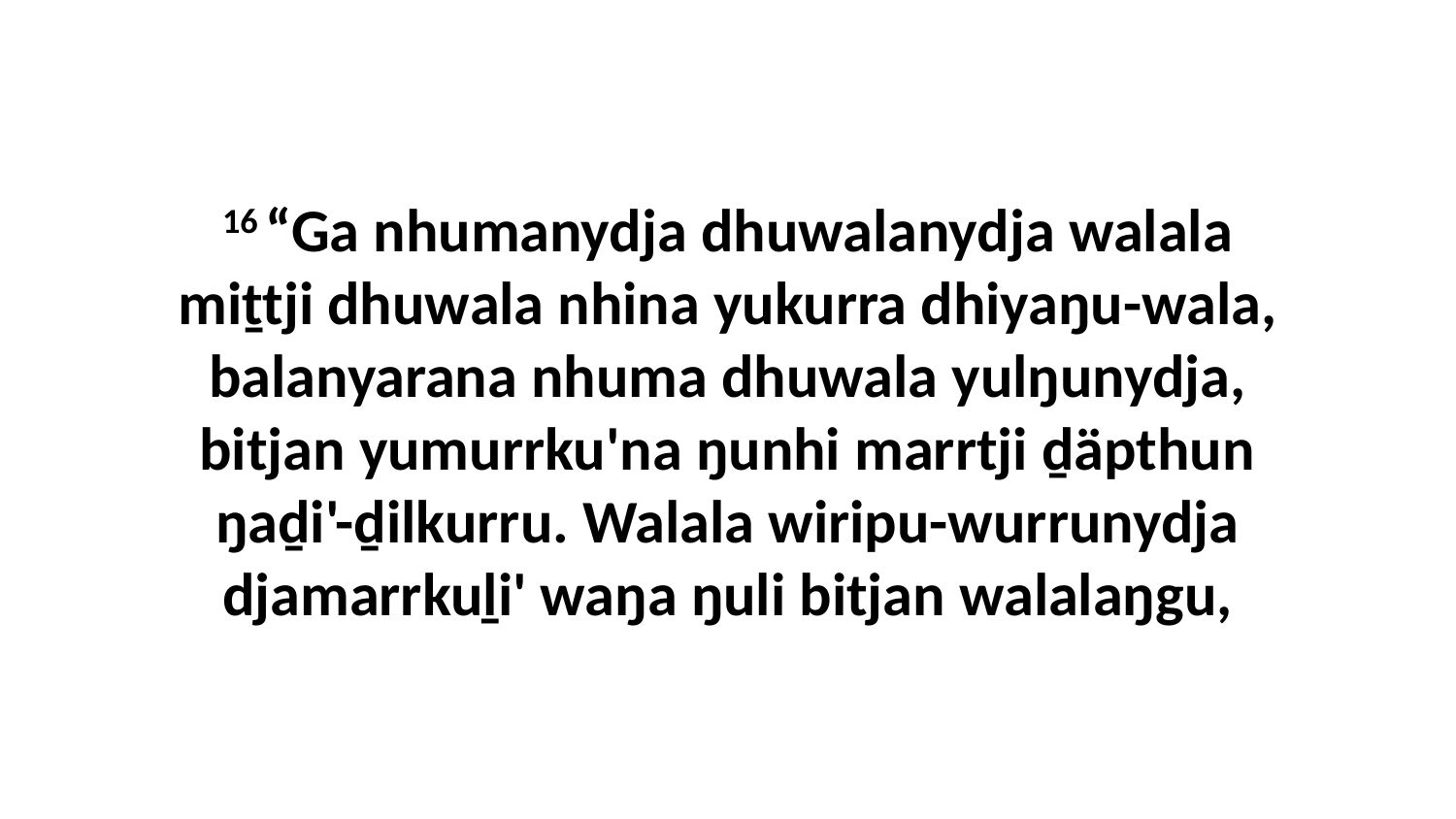

16 “Ga nhumanydja dhuwalanydja walala miṯtji dhuwala nhina yukurra dhiyaŋu-wala, balanyarana nhuma dhuwala yulŋunydja, bitjan yumurrku'na ŋunhi marrtji ḏäpthun ŋaḏi'-ḏilkurru. Walala wiripu-wurrunydja djamarrkuḻi' waŋa ŋuli bitjan walalaŋgu,